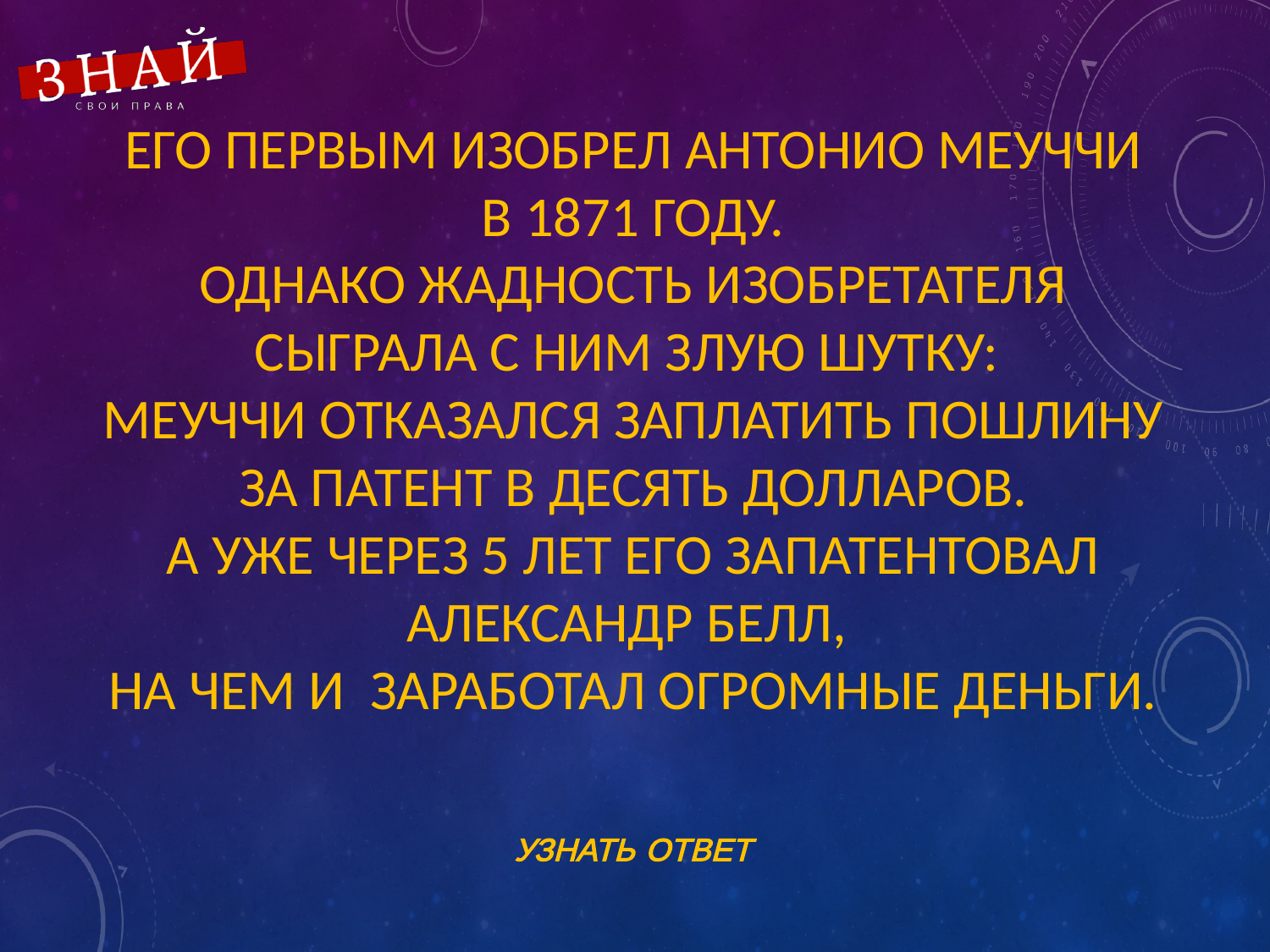

# Его первым изобрел Антонио Меуччи в 1871 году. Однако жадность изобретателя сыграла с ним злую шутку: Меуччи отказался заплатить пошлину за патент в десять долларов. А уже через 5 лет его запатентовал  Александр Белл, на чем и  заработал огромные деньги.